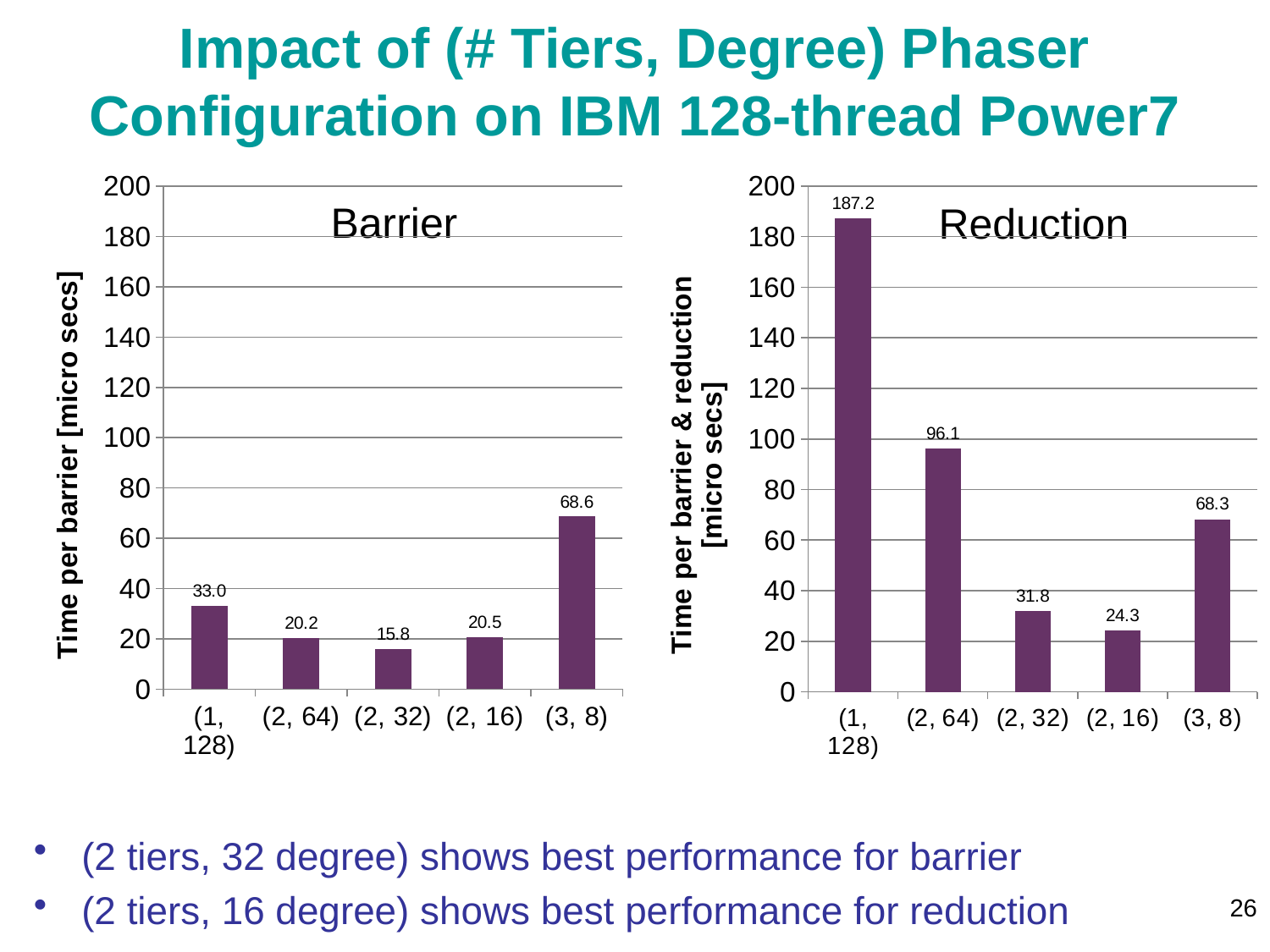

# Impact of (# Tiers, Degree) Phaser Configuration on IBM 128-thread Power7

### Chart

| Category | Phasers tree auto |
|---|---|
| (1, 128) | 33.01875048991571 |
| (2, 64) | 20.20625045198856 |
| (2, 32) | 15.78593763418047 |
| (2, 16) | 20.51093687252557 |
| (3, 8) | 68.60624761421774 |

### Chart

| Category | Phasers tree auto |
|---|---|
| (1, 128) | 187.2250015773706 |
| (2, 64) | 96.1062550756116 |
| (2, 32) | 31.78750081137578 |
| (2, 16) | 24.26093724901302 |
| (3, 8) | 68.2562500712425 |
Barrier
Reduction
(2 tiers, 32 degree) shows best performance for barrier
(2 tiers, 16 degree) shows best performance for reduction
26